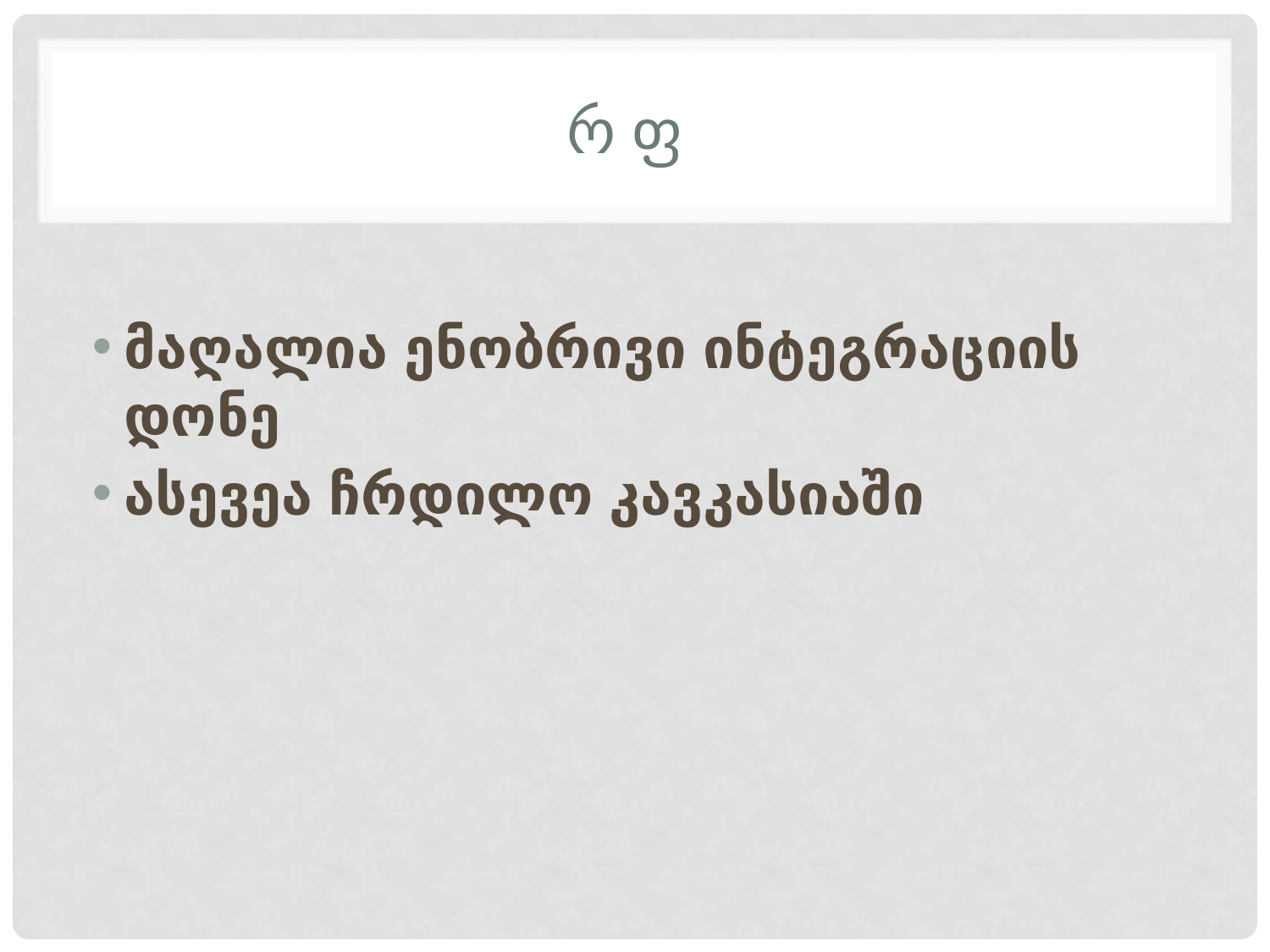

# რ ფ

მაღალია ენობრივი ინტეგრაციის დონე
ასევეა ჩრდილო კავკასიაში